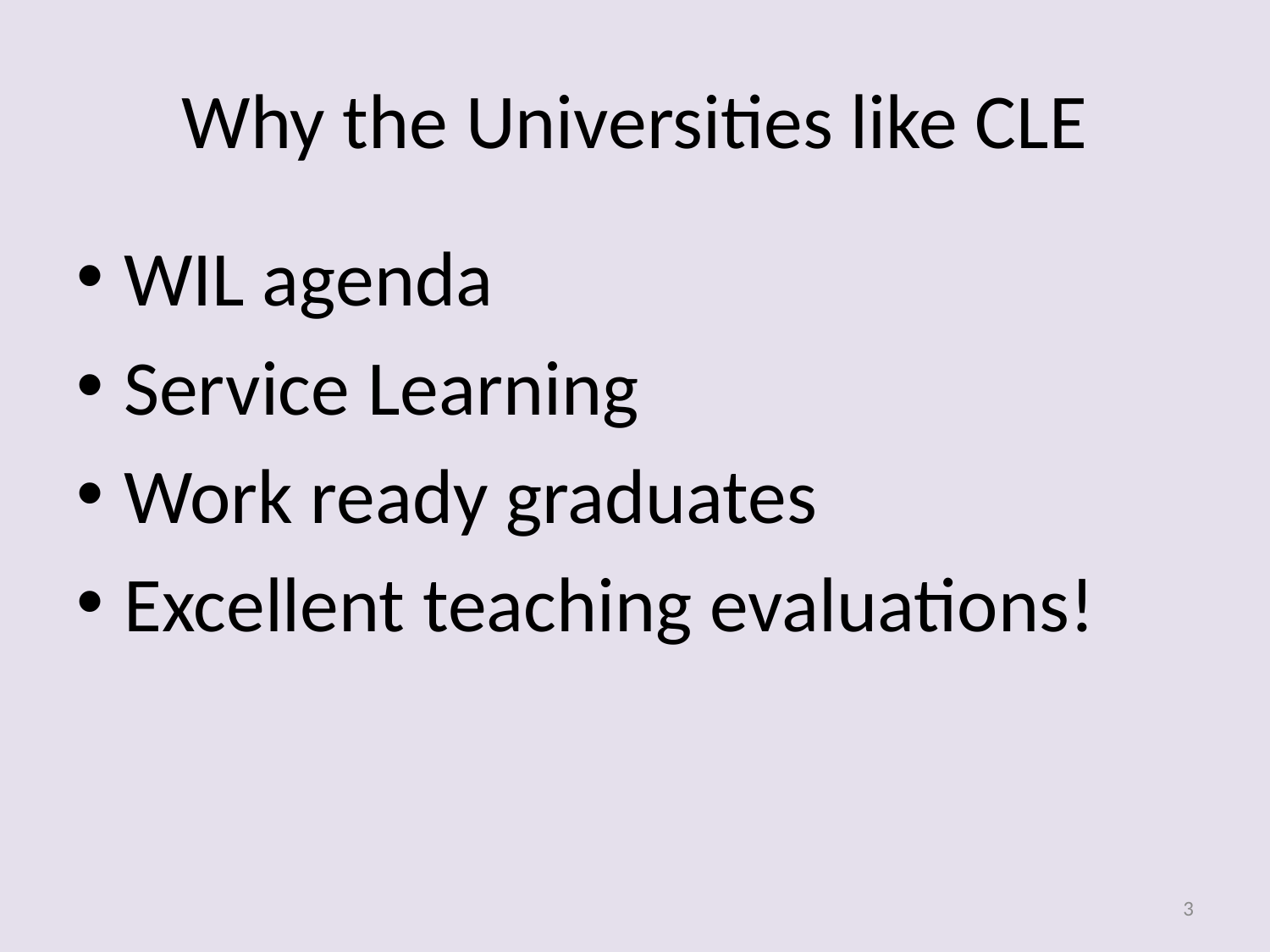

# Why the Universities like CLE
WIL agenda
Service Learning
Work ready graduates
Excellent teaching evaluations!
3